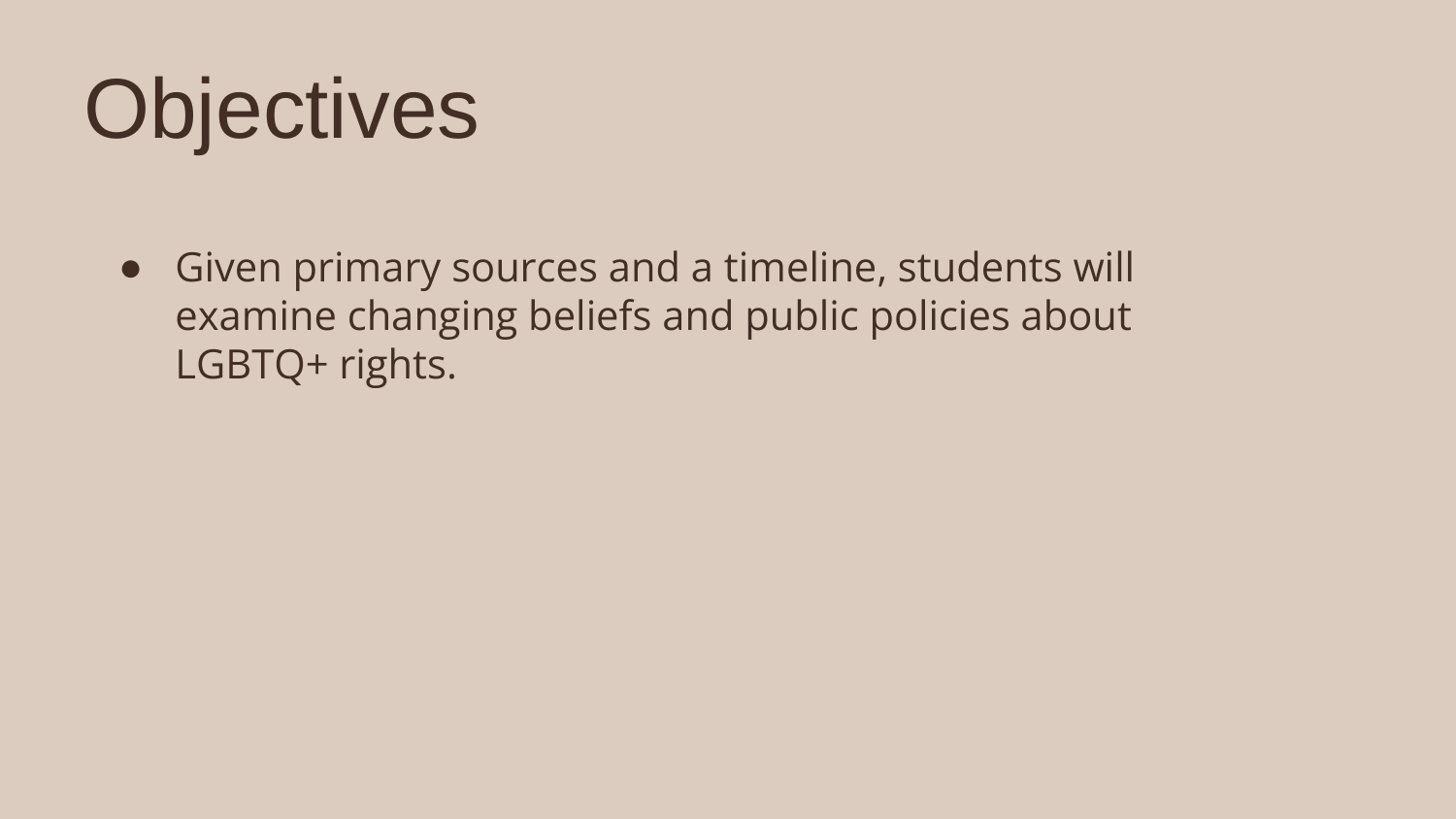

Objectives
Given primary sources and a timeline, students will examine changing beliefs and public policies about LGBTQ+ rights.